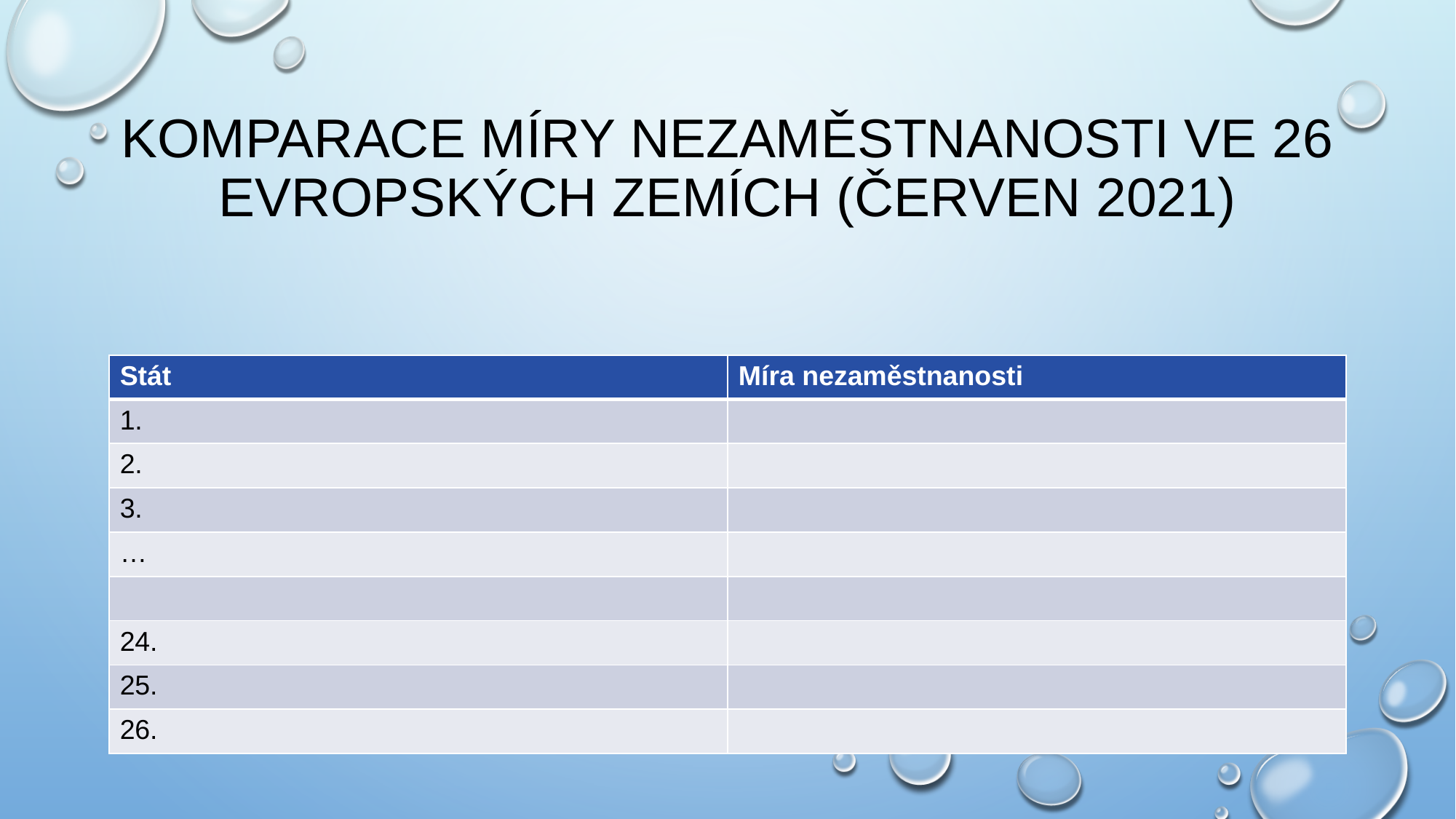

# Komparace míry nezaměstnanosti ve 26 evropských zemích (červen 2021)
| Stát | Míra nezaměstnanosti |
| --- | --- |
| 1. |  |
| 2. |  |
| 3. |  |
| … |  |
|  |  |
| 24. |  |
| 25. |  |
| 26. |  |